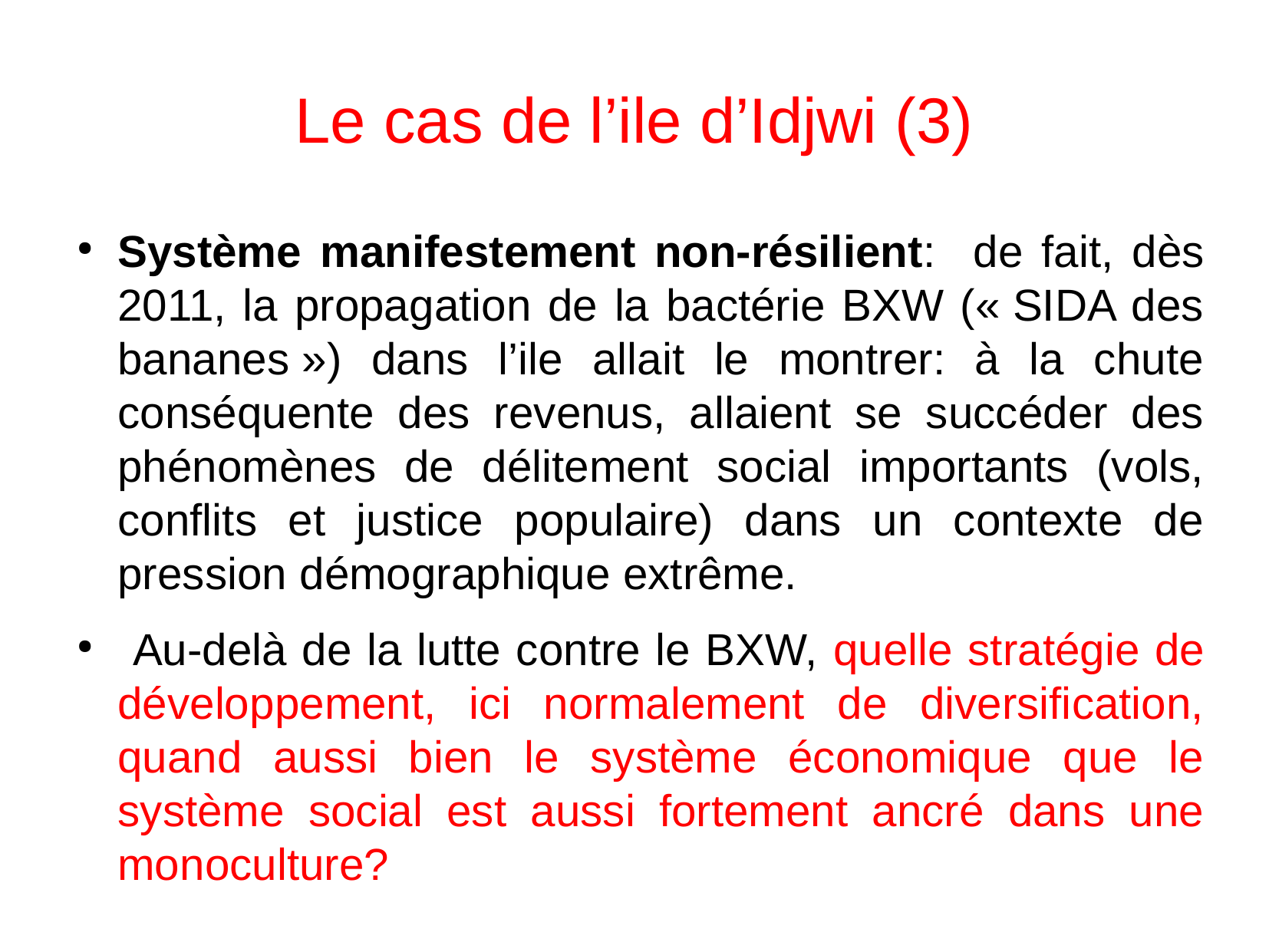

# Le cas de l’ile d’Idjwi (3)
Système manifestement non-résilient:  de fait, dès 2011, la propagation de la bactérie BXW (« SIDA des bananes ») dans l’ile allait le montrer: à la chute conséquente des revenus, allaient se succéder des phénomènes de délitement social importants (vols, conflits et justice populaire) dans un contexte de pression démographique extrême.
 Au-delà de la lutte contre le BXW, quelle stratégie de développement, ici normalement de diversification, quand aussi bien le système économique que le système social est aussi fortement ancré dans une monoculture?